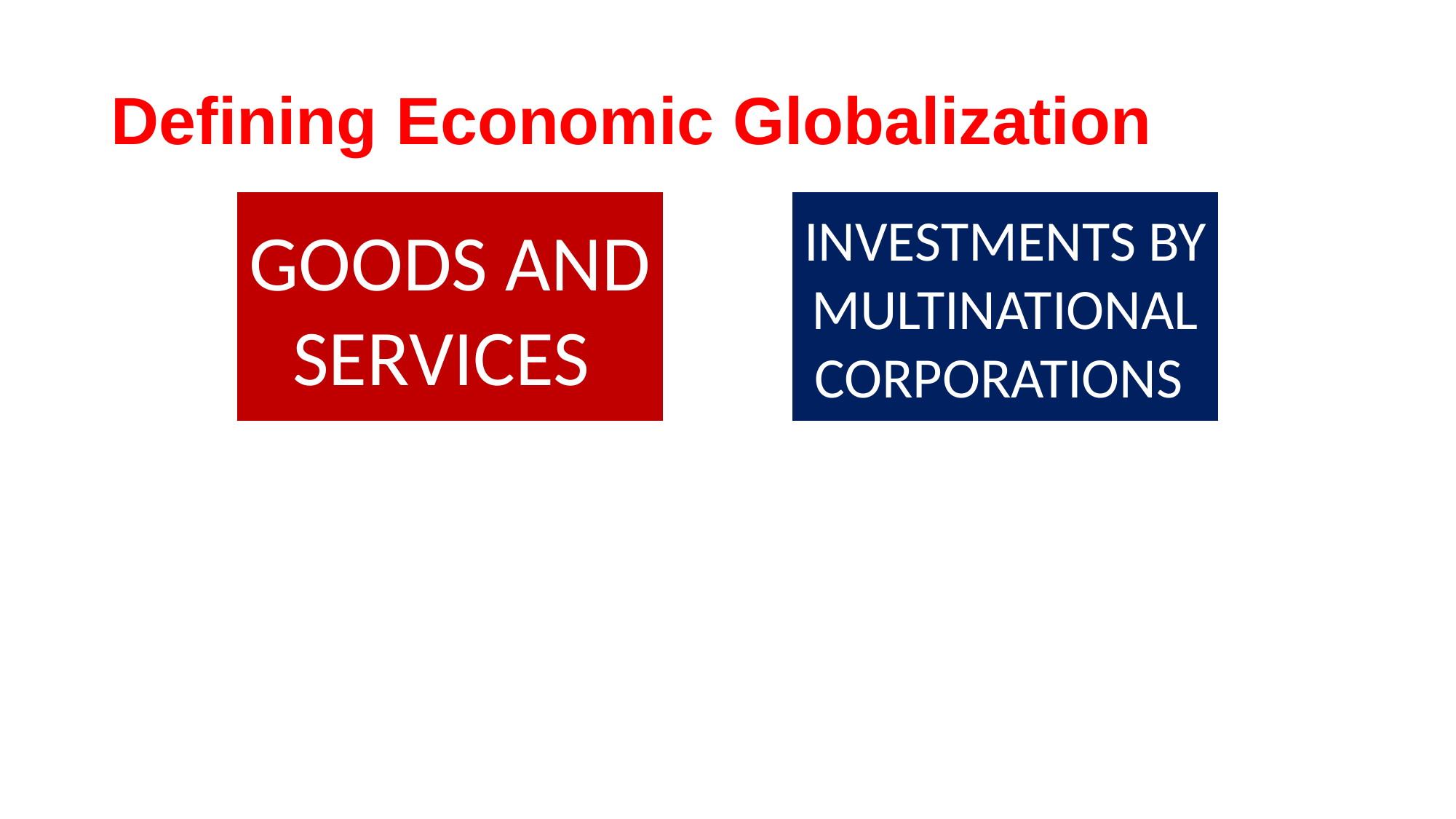

# Defining Economic Globalization
GOODS AND SERVICES
INVESTMENTS BY MULTINATIONAL CORPORATIONS